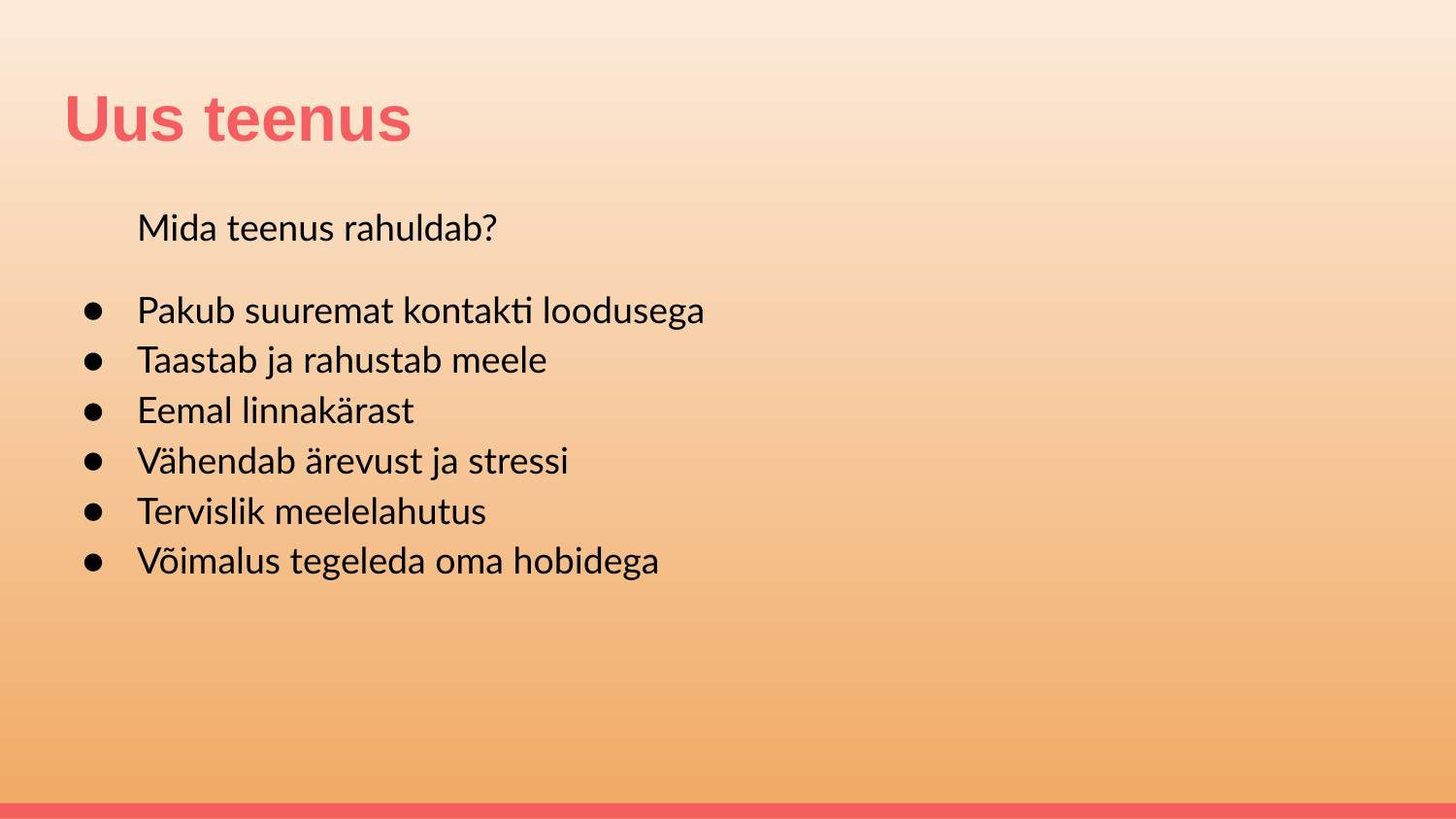

# Uus teenus
Mida teenus rahuldab?
Pakub suuremat kontakti loodusega
Taastab ja rahustab meele
Eemal linnakärast
Vähendab ärevust ja stressi
Tervislik meelelahutus
Võimalus tegeleda oma hobidega